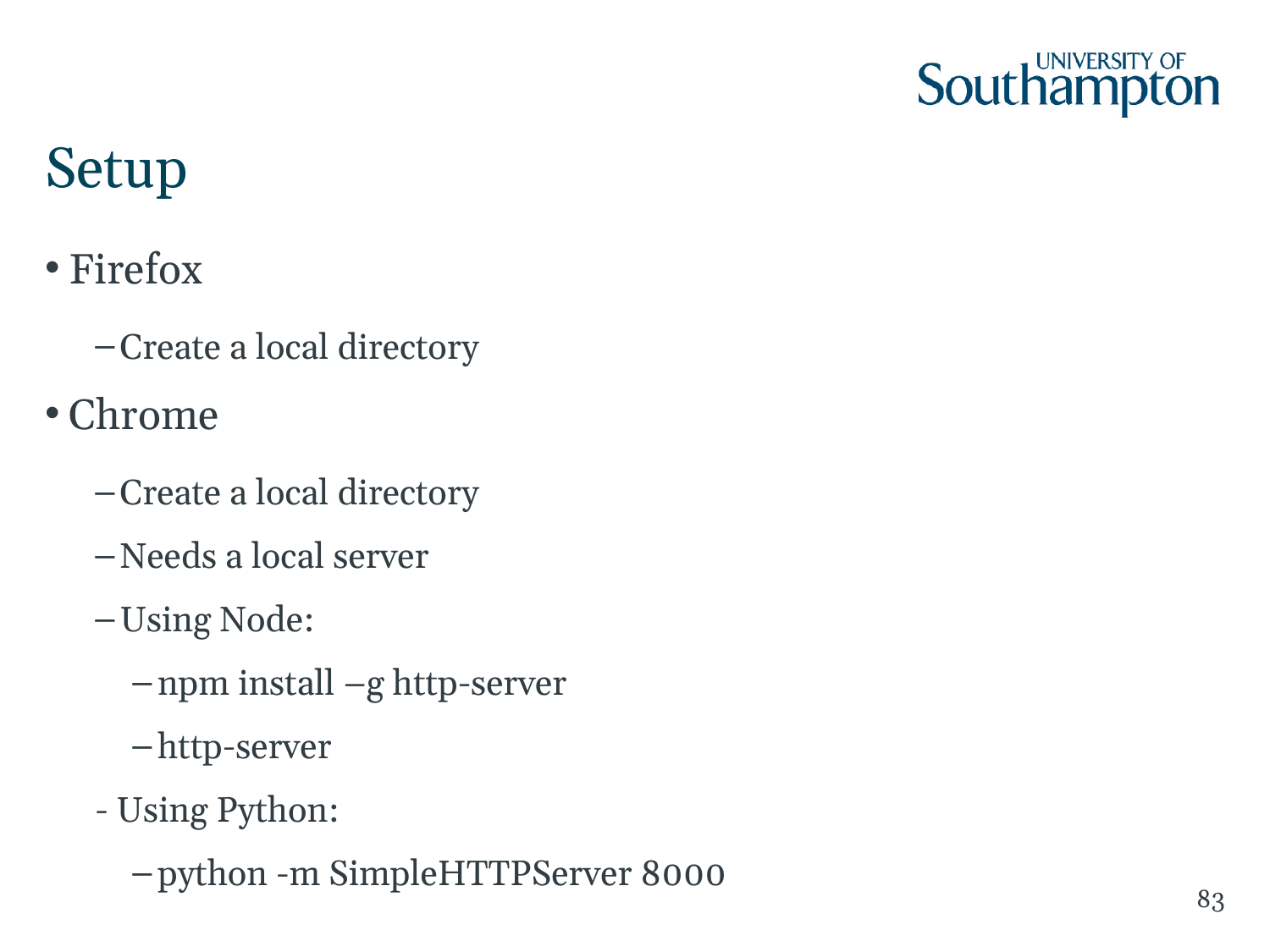

# Setup
Firefox
Create a local directory
Chrome
Create a local directory
Needs a local server
Using Node:
npm install –g http-server
http-server
- Using Python:
python -m SimpleHTTPServer 8000

83